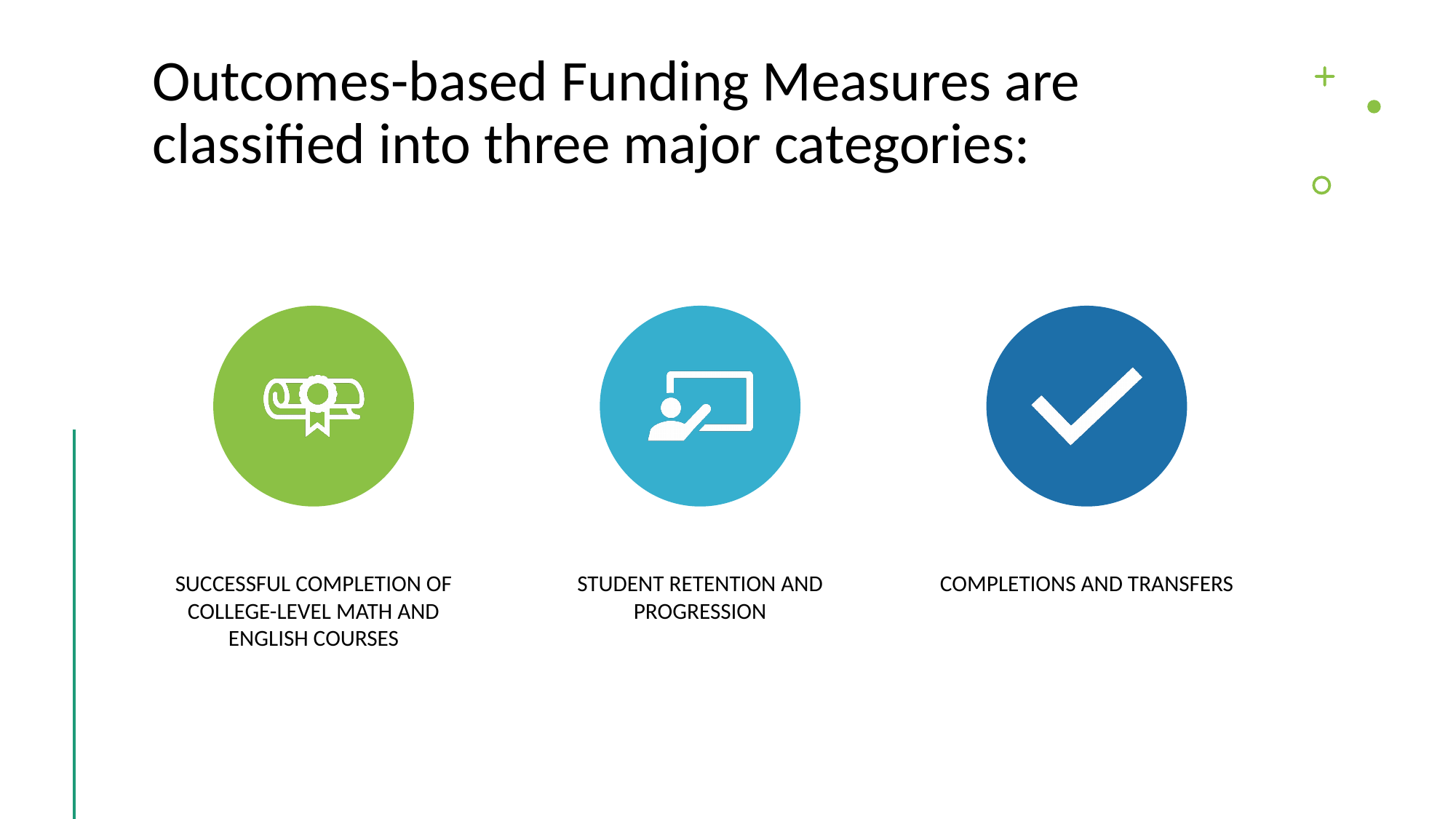

# Outcomes-based Funding Measures are classified into three major categories:

Successful completion of college-level math and English courses
Student retention and progression
Completions and Transfers